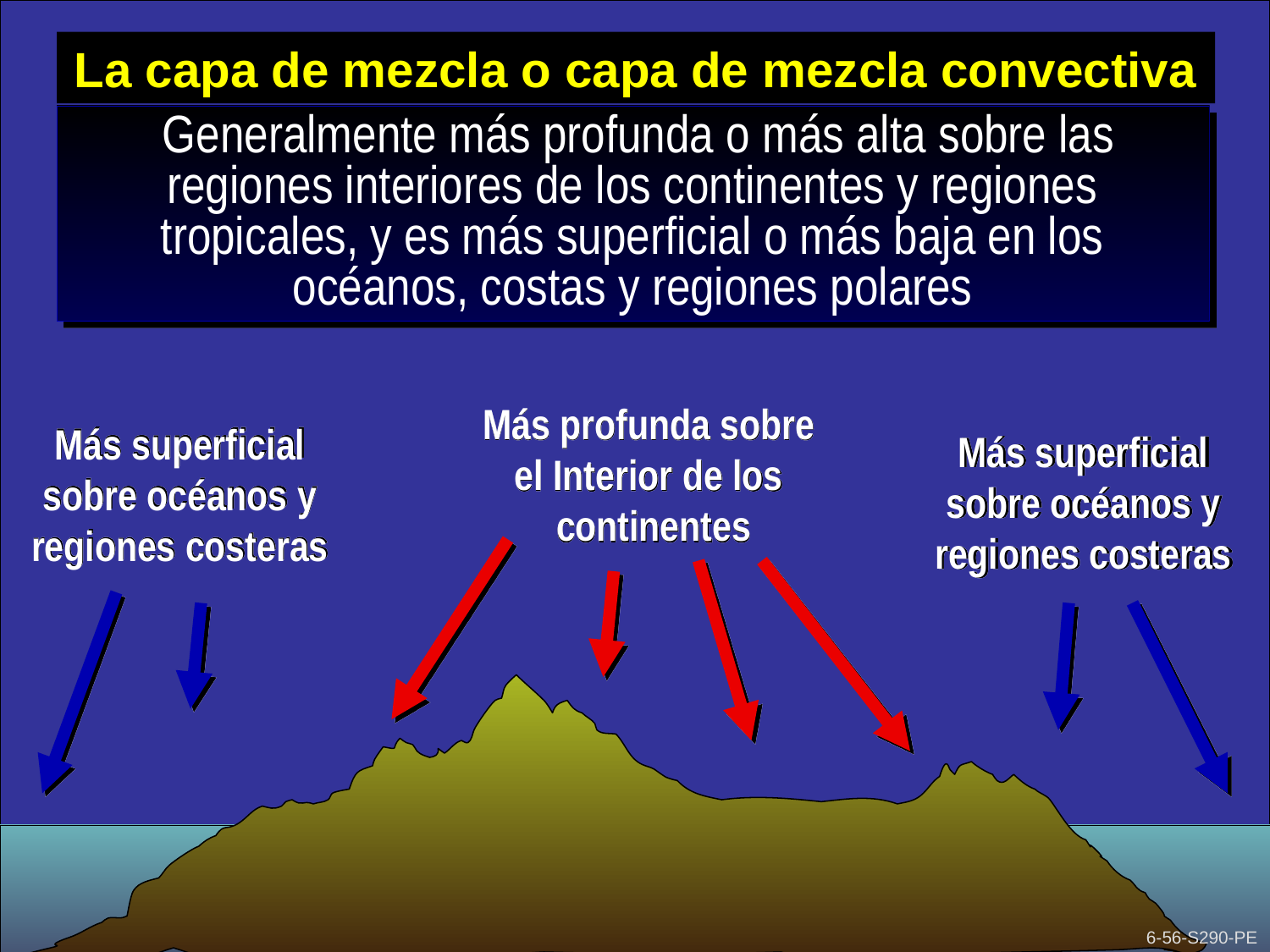

La capa de mezcla o capa de mezcla convectiva
 Generalmente más profunda o más alta sobre las regiones interiores de los continentes y regiones tropicales, y es más superficial o más baja en los océanos, costas y regiones polares
Más profunda sobre
el Interior de los
continentes
Más superficial sobre océanos y
regiones costeras
Más superficial sobre océanos y
regiones costeras

06-56-S290-EP
6-56-S290-PE